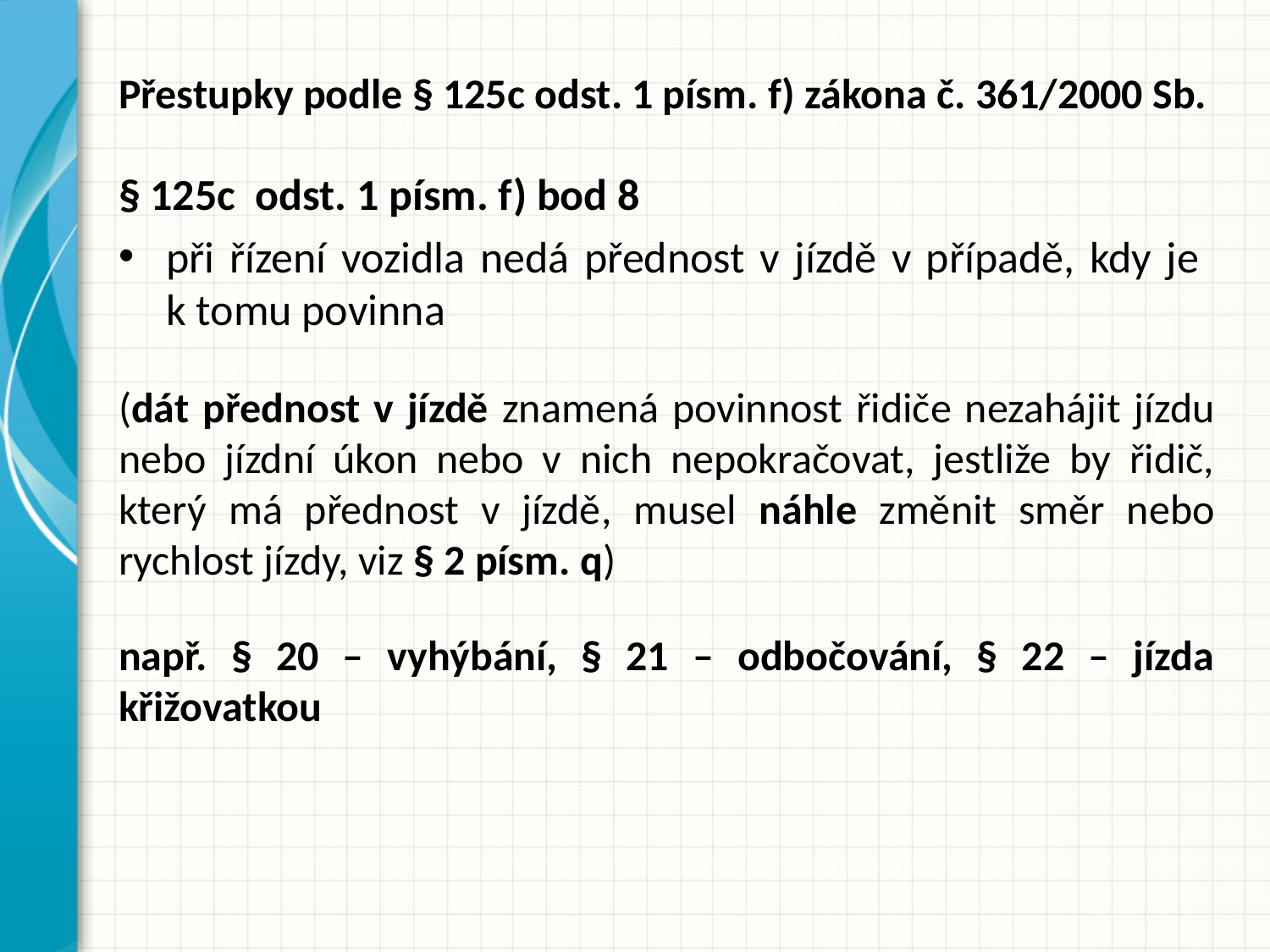

# Přestupky podle § 125c odst. 1 písm. f) zákona č. 361/2000 Sb.
§ 125c  odst. 1 písm. f) bod 8
při řízení vozidla nedá přednost v jízdě v případě, kdy je
k tomu povinna

(dát přednost v jízdě znamená povinnost řidiče nezahájit jízdu nebo jízdní úkon nebo v nich nepokračovat, jestliže by řidič, který má přednost v jízdě, musel náhle změnit směr nebo rychlost jízdy, viz § 2 písm. q)

např. § 20 – vyhýbání, § 21 – odbočování, § 22 – jízda křižovatkou